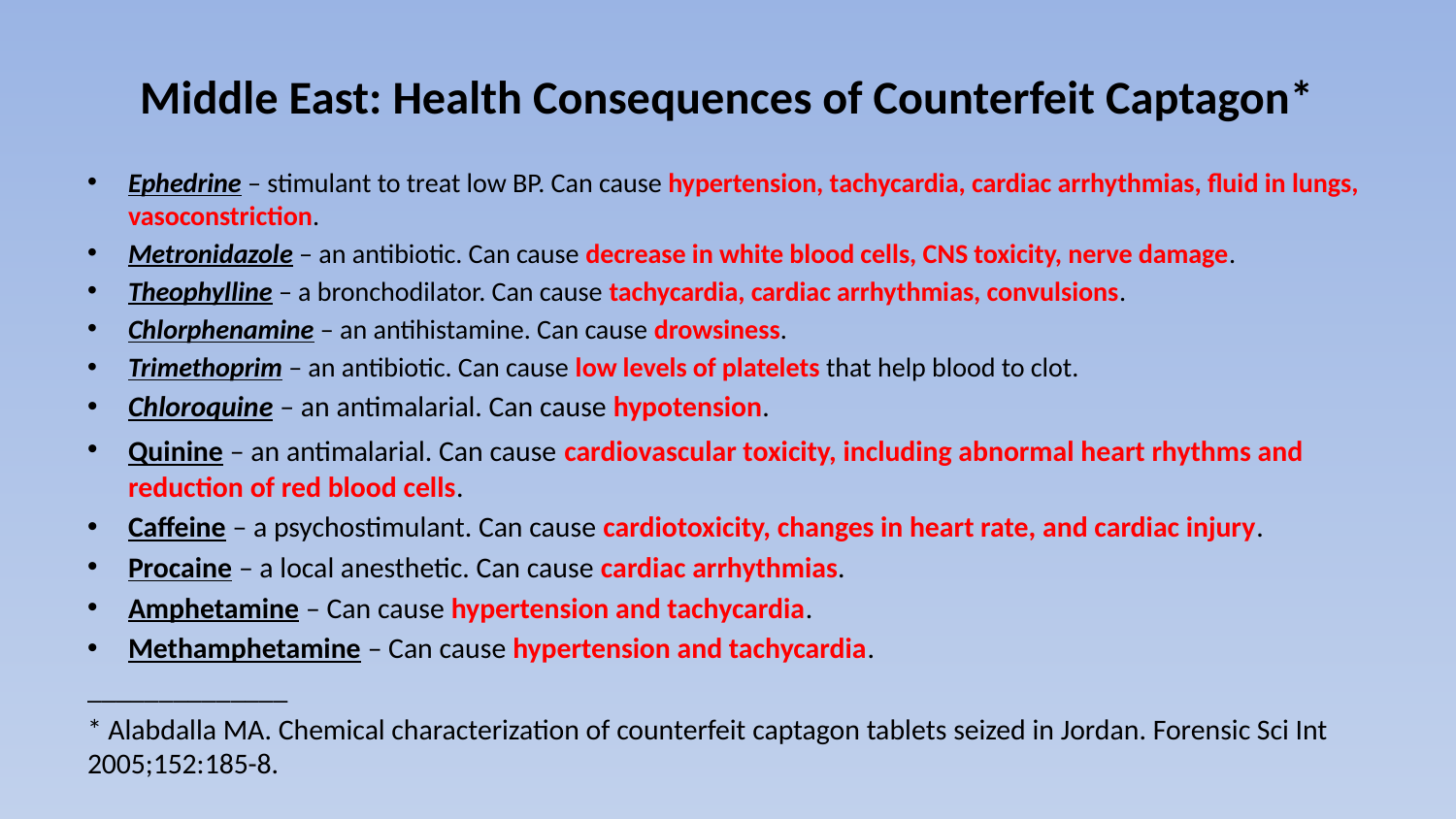

# Middle East: Health Consequences of Counterfeit Captagon*
Ephedrine – stimulant to treat low BP. Can cause hypertension, tachycardia, cardiac arrhythmias, fluid in lungs, vasoconstriction.
Metronidazole – an antibiotic. Can cause decrease in white blood cells, CNS toxicity, nerve damage.
Theophylline – a bronchodilator. Can cause tachycardia, cardiac arrhythmias, convulsions.
Chlorphenamine – an antihistamine. Can cause drowsiness.
Trimethoprim – an antibiotic. Can cause low levels of platelets that help blood to clot.
Chloroquine – an antimalarial. Can cause hypotension.
Quinine – an antimalarial. Can cause cardiovascular toxicity, including abnormal heart rhythms and reduction of red blood cells.
Caffeine – a psychostimulant. Can cause cardiotoxicity, changes in heart rate, and cardiac injury.
Procaine – a local anesthetic. Can cause cardiac arrhythmias.
Amphetamine – Can cause hypertension and tachycardia.
Methamphetamine – Can cause hypertension and tachycardia.
______________
* Alabdalla MA. Chemical characterization of counterfeit captagon tablets seized in Jordan. Forensic Sci Int 2005;152:185-8.